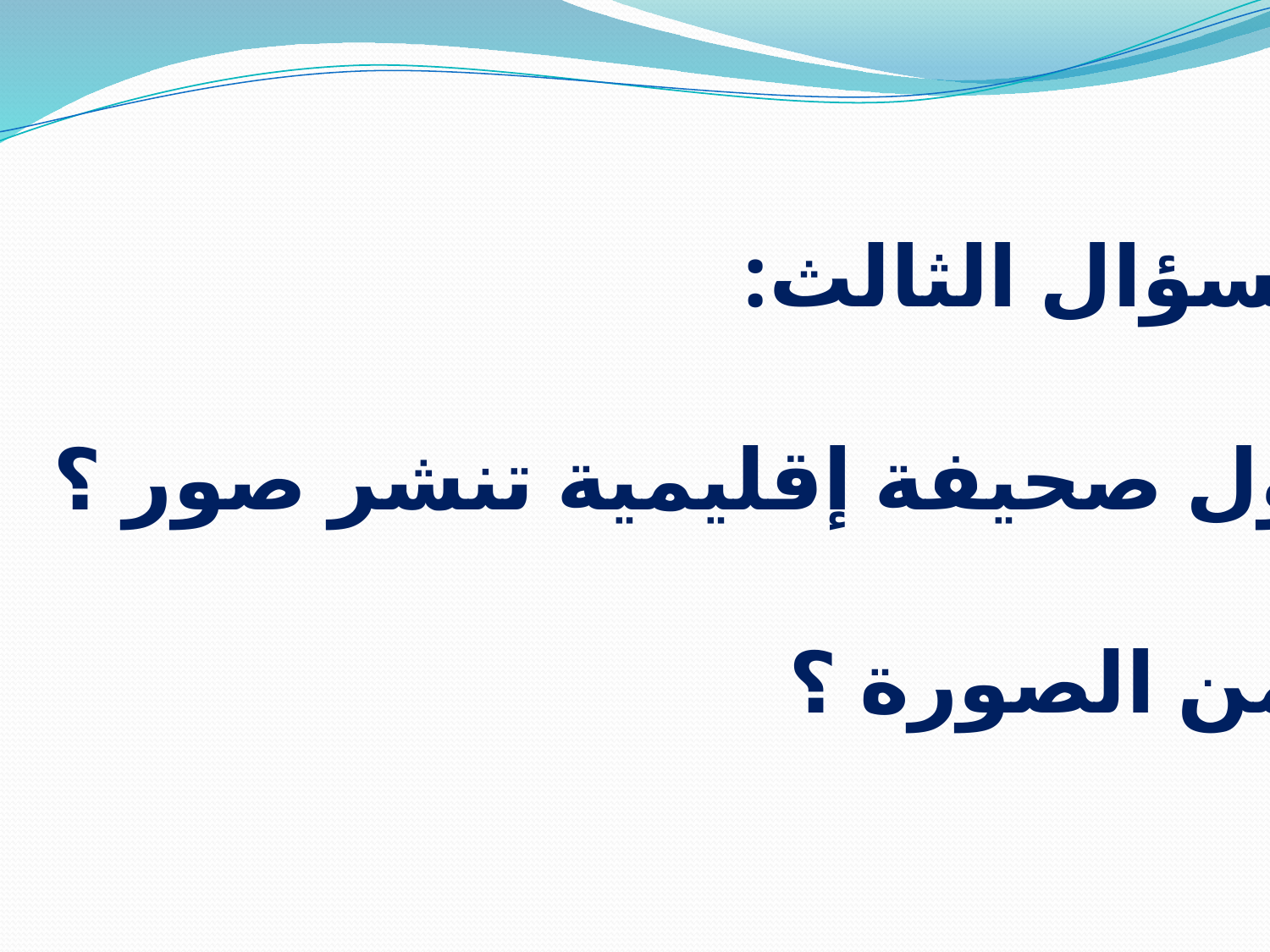

السؤال الثالث:

أول صحيفة إقليمية تنشر صور ؟

لمن الصورة ؟